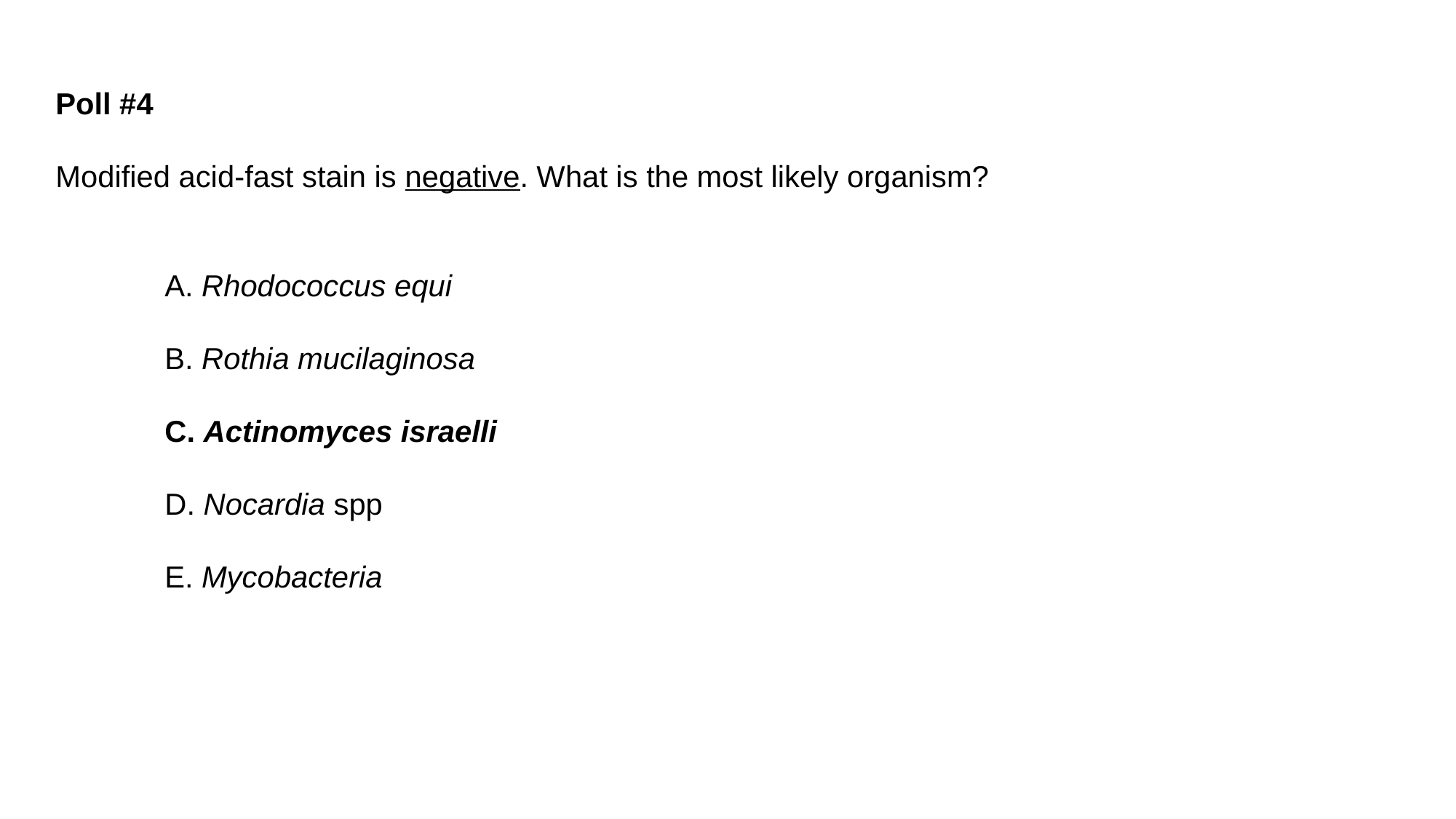

Poll #4

Modified acid-fast stain is negative. What is the most likely organism?

	A. Rhodococcus equi

	B. Rothia mucilaginosa

	C. Actinomyces israelli

	D. Nocardia spp

	E. Mycobacteria